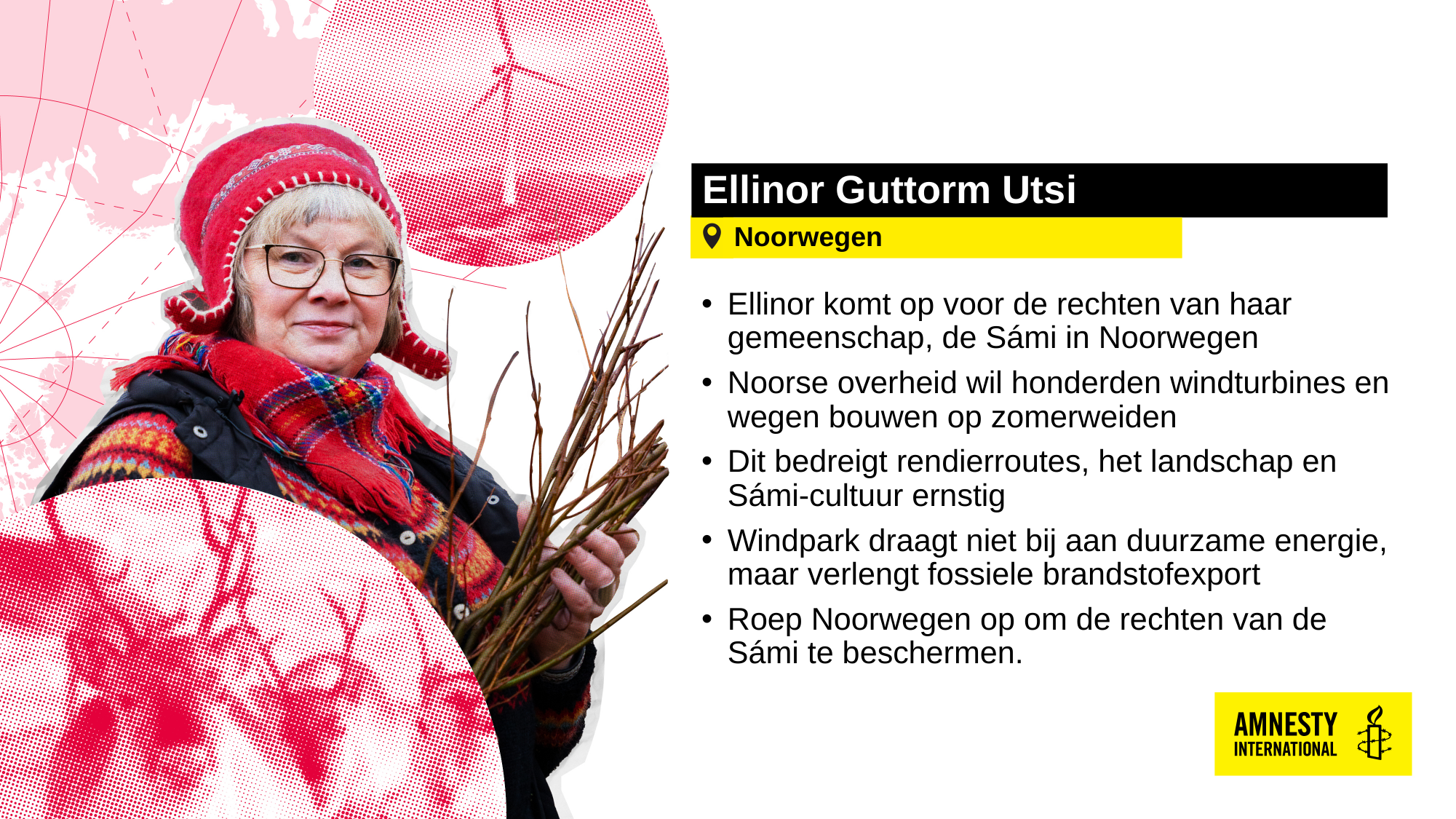

# Ellinor Guttorm Utsi
Noorwegen
Ellinor komt op voor de rechten van haar gemeenschap, de Sámi in Noorwegen
Noorse overheid wil honderden windturbines en wegen bouwen op zomerweiden
Dit bedreigt rendierroutes, het landschap en Sámi-cultuur ernstig
Windpark draagt niet bij aan duurzame energie, maar verlengt fossiele brandstofexport
Roep Noorwegen op om de rechten van de Sámi te beschermen.